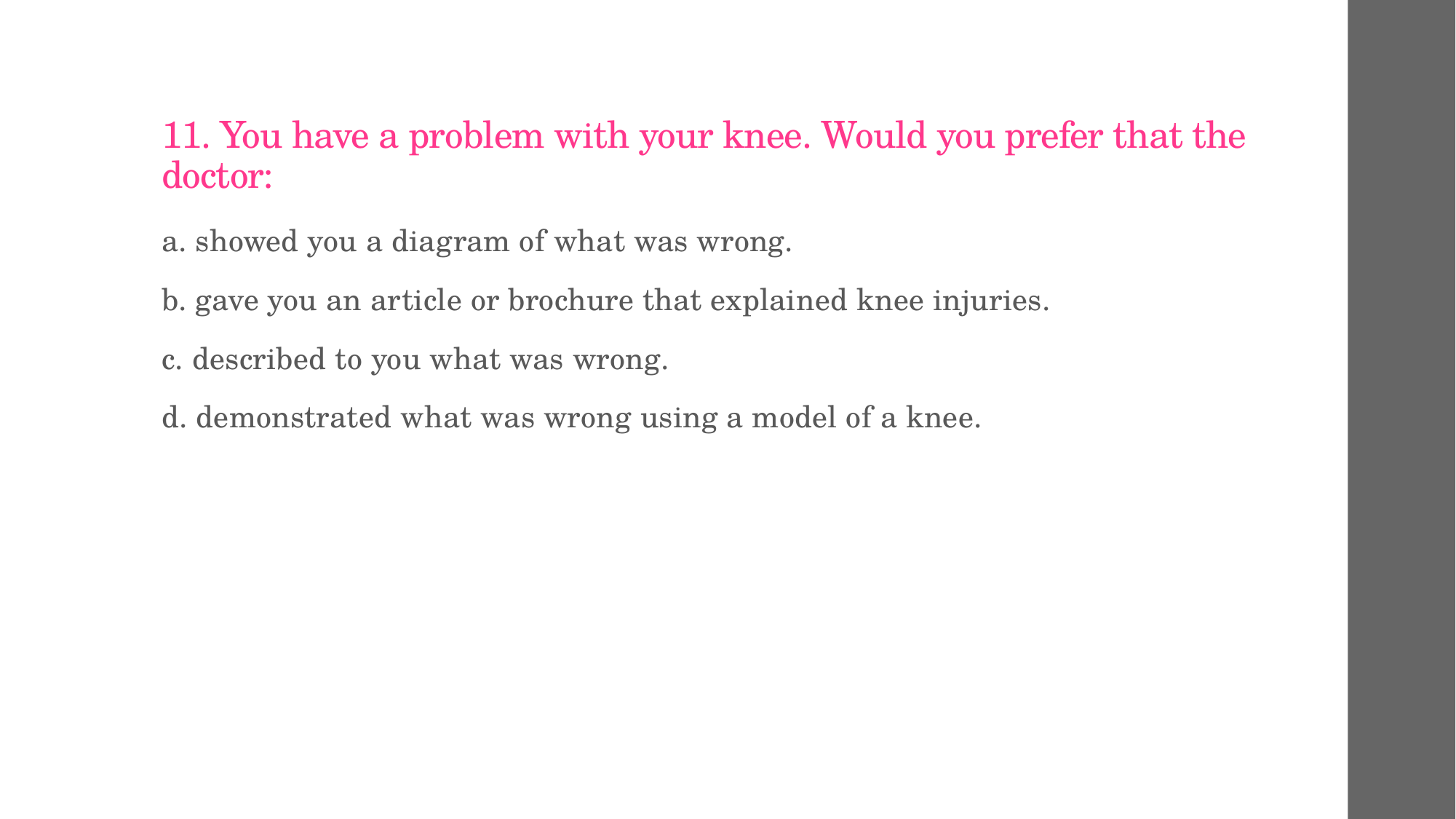

# 11. You have a problem with your knee. Would you prefer that the doctor:
a. showed you a diagram of what was wrong.
b. gave you an article or brochure that explained knee injuries.
c. described to you what was wrong.
d. demonstrated what was wrong using a model of a knee.